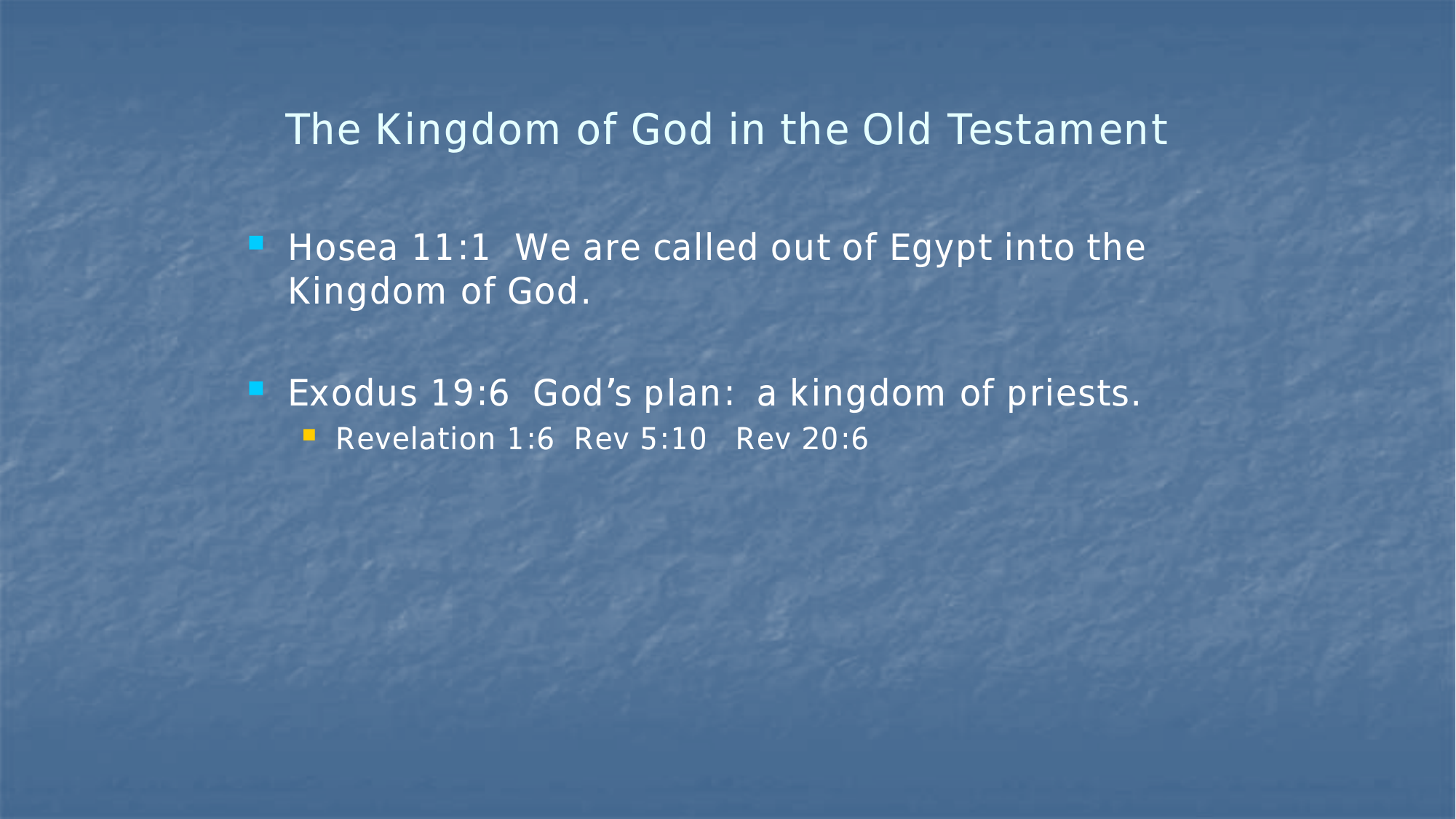

# The Kingdom of God in the Old Testament
Hosea 11:1  We are called out of Egypt into the Kingdom of God.

Exodus 19:6  God’s plan:  a kingdom of priests.
Revelation 1:6  Rev 5:10   Rev 20:6